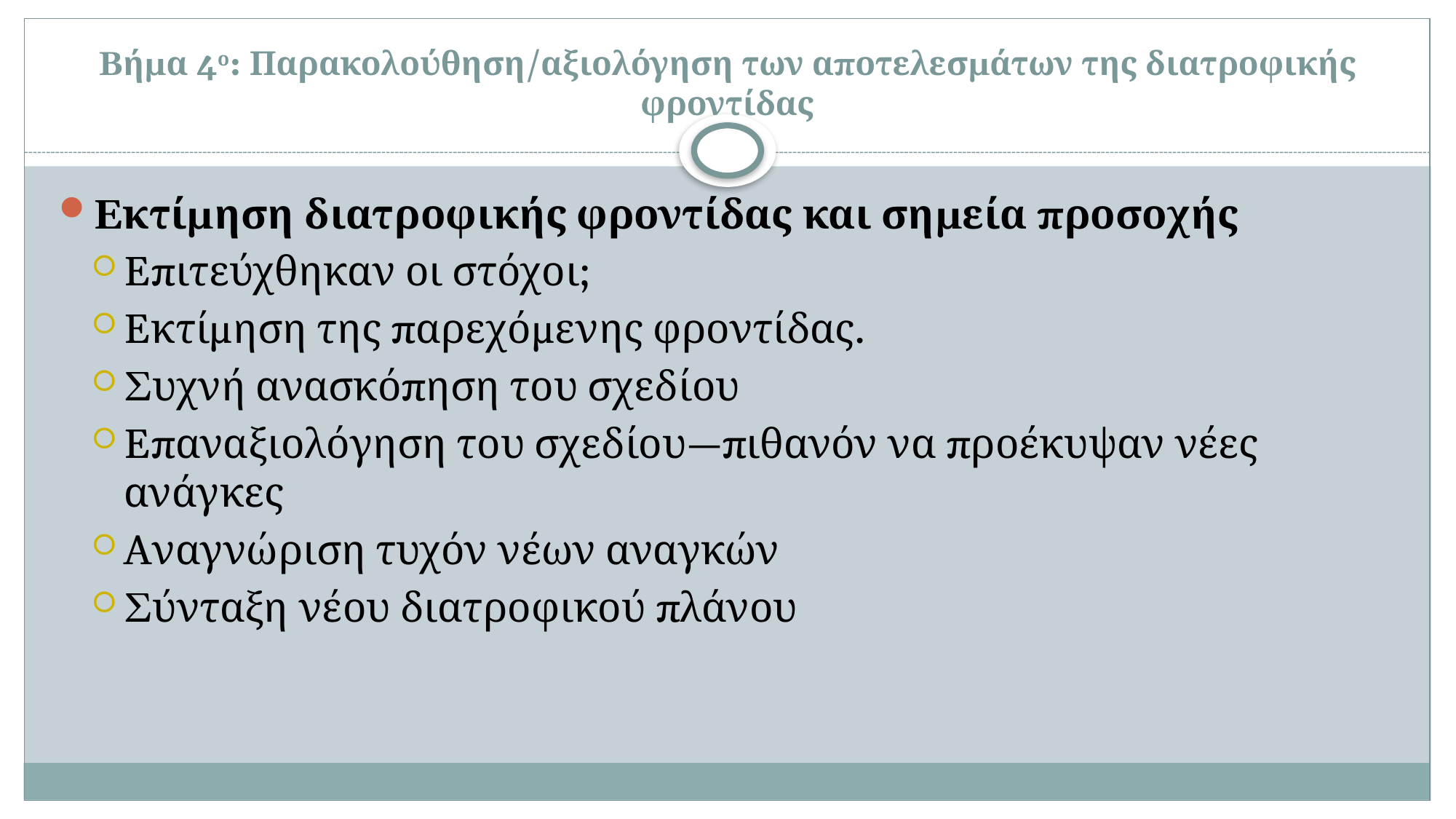

# Βήμα 4ο: Παρακολούθηση/αξιολόγηση των αποτελεσμάτων της διατροφικής φροντίδας
Εκτίμηση διατροφικής φροντίδας και σημεία προσοχής
Επιτεύχθηκαν οι στόχοι;
Εκτίμηση της παρεχόμενης φροντίδας.
Συχνή ανασκόπηση του σχεδίου
Επαναξιολόγηση του σχεδίου—πιθανόν να προέκυψαν νέες ανάγκες
Αναγνώριση τυχόν νέων αναγκών
Σύνταξη νέου διατροφικού πλάνου